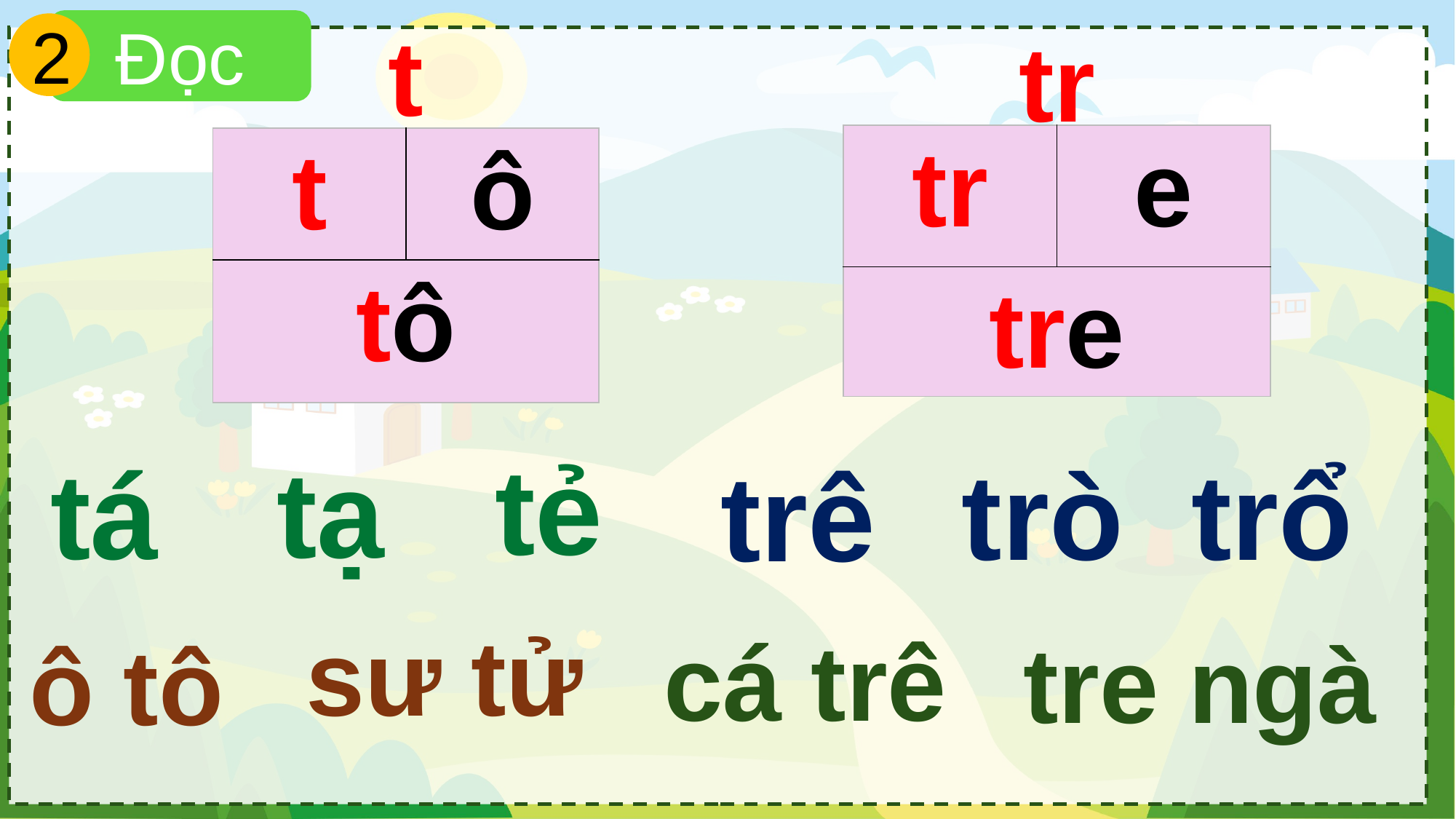

t
Đọc
tr
2

| tr | e |
| --- | --- |
| tre |  |
| t | ô |
| --- | --- |
| tô |  |
tẻ
tạ
tá
trổ
trò
trê
sư tử
cá trê
tre ngà
ô tô